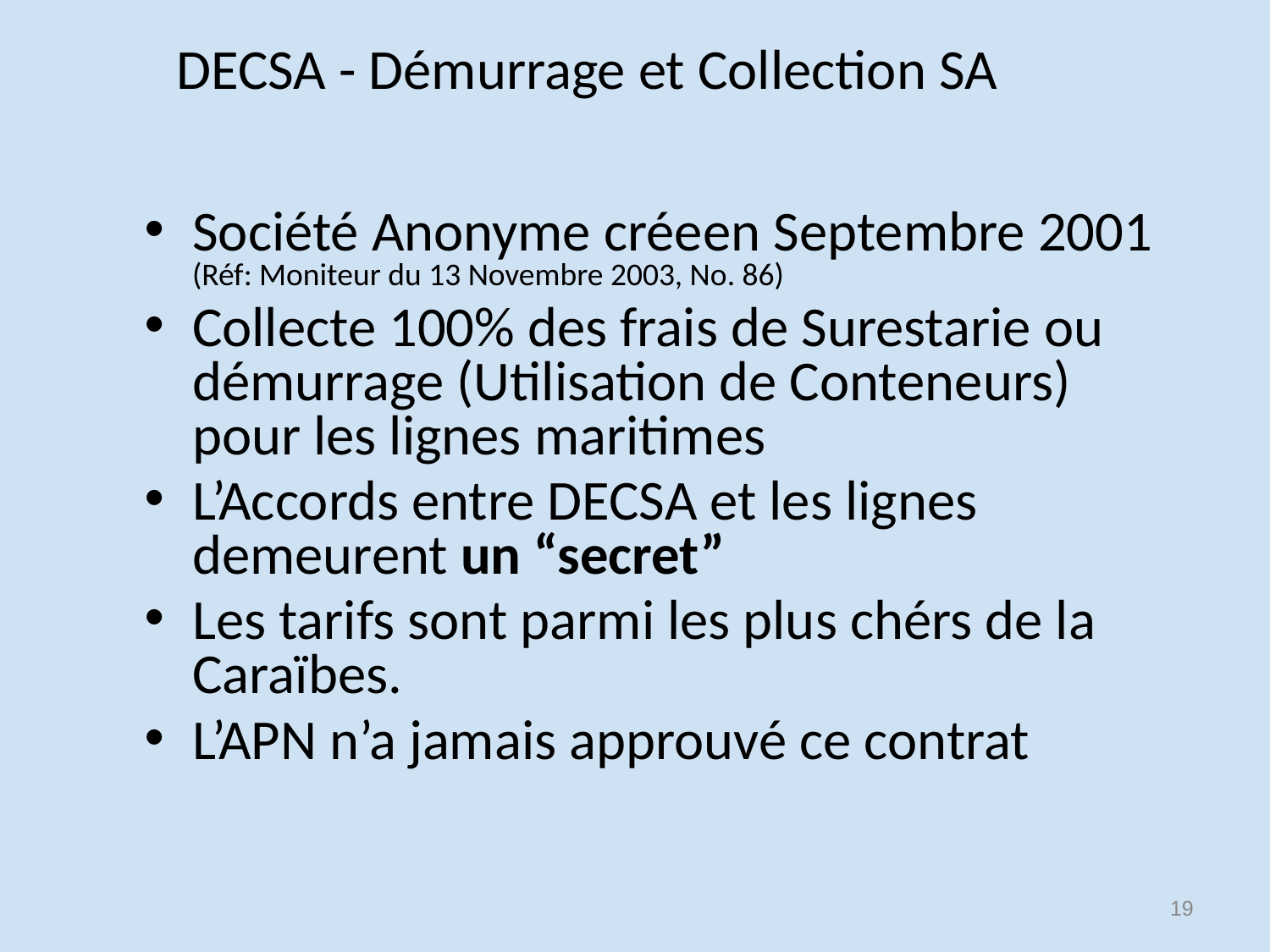

# DECSA - Démurrage et Collection SA
Société Anonyme créeen Septembre 2001 (Réf: Moniteur du 13 Novembre 2003, No. 86)
Collecte 100% des frais de Surestarie ou démurrage (Utilisation de Conteneurs) pour les lignes maritimes
L’Accords entre DECSA et les lignes demeurent un “secret”
Les tarifs sont parmi les plus chérs de la Caraïbes.
L’APN n’a jamais approuvé ce contrat
19